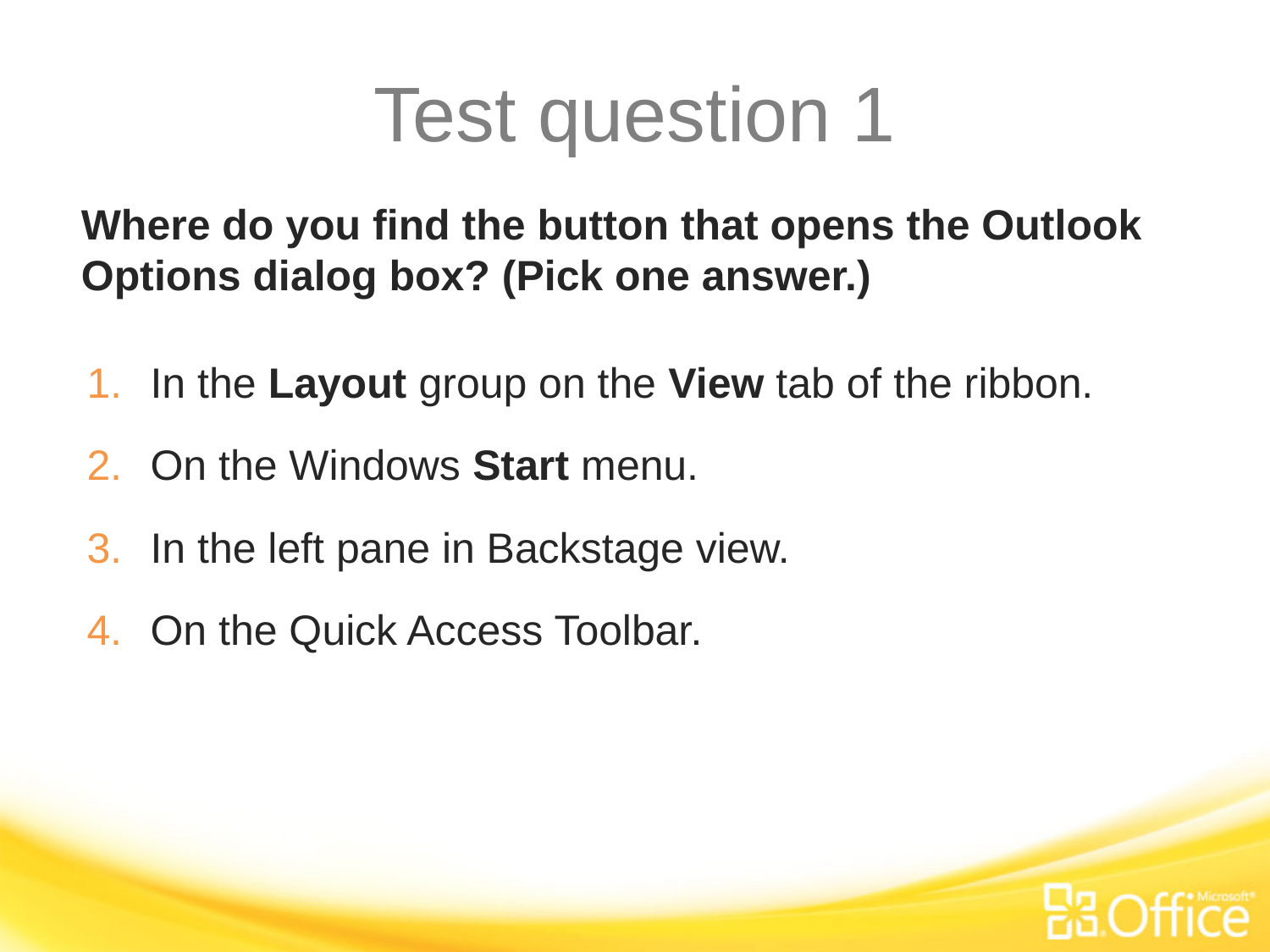

# Test question 1
Where do you find the button that opens the Outlook Options dialog box? (Pick one answer.)
In the Layout group on the View tab of the ribbon.
On the Windows Start menu.
In the left pane in Backstage view.
On the Quick Access Toolbar.